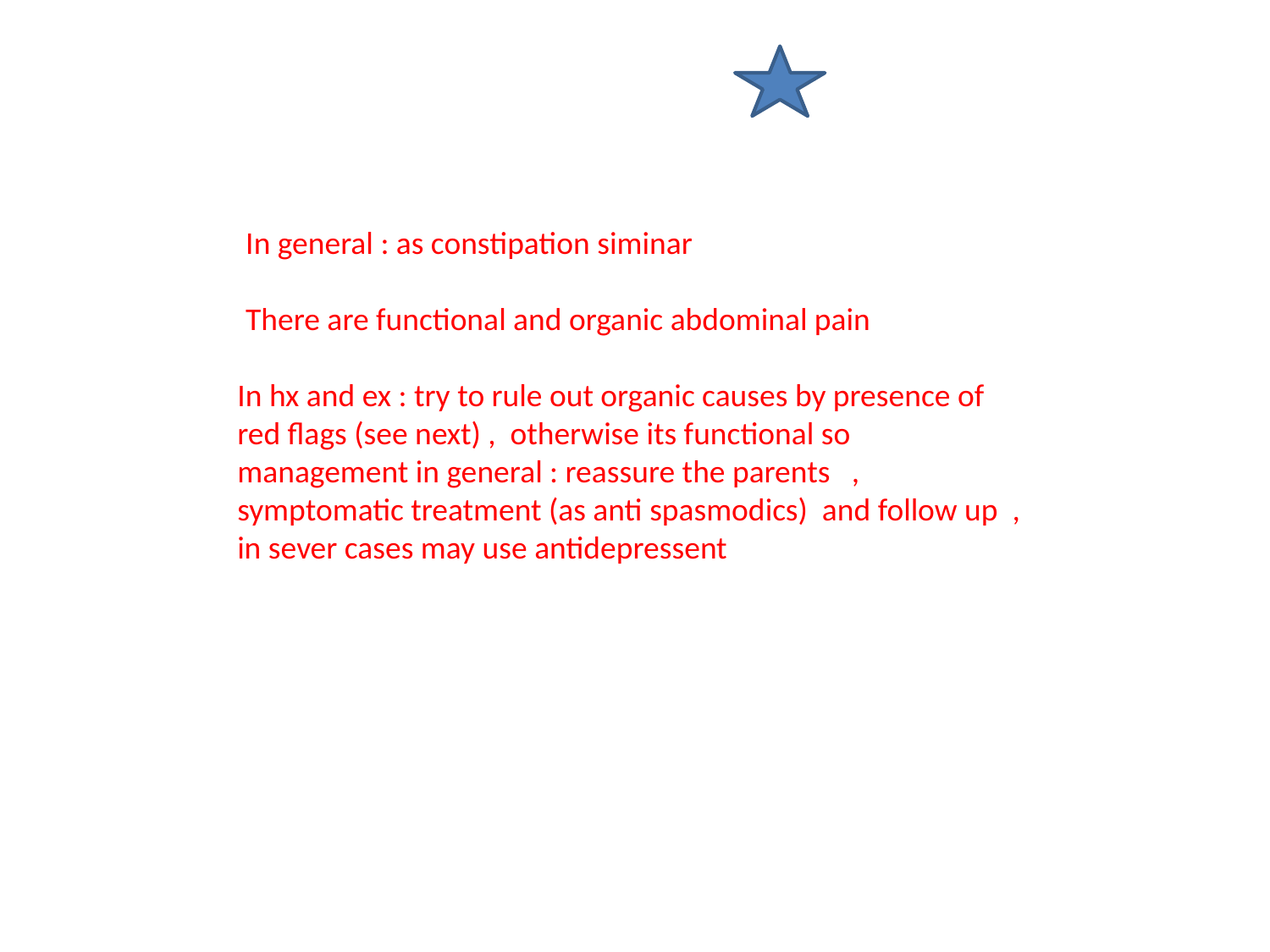

In general : as constipation siminar

There are functional and organic abdominal pain

In hx and ex : try to rule out organic causes by presence of red flags (see next) ,  otherwise its functional so  management in general : reassure the parents   , symptomatic treatment (as anti spasmodics)  and follow up  , in sever cases may use antidepressent